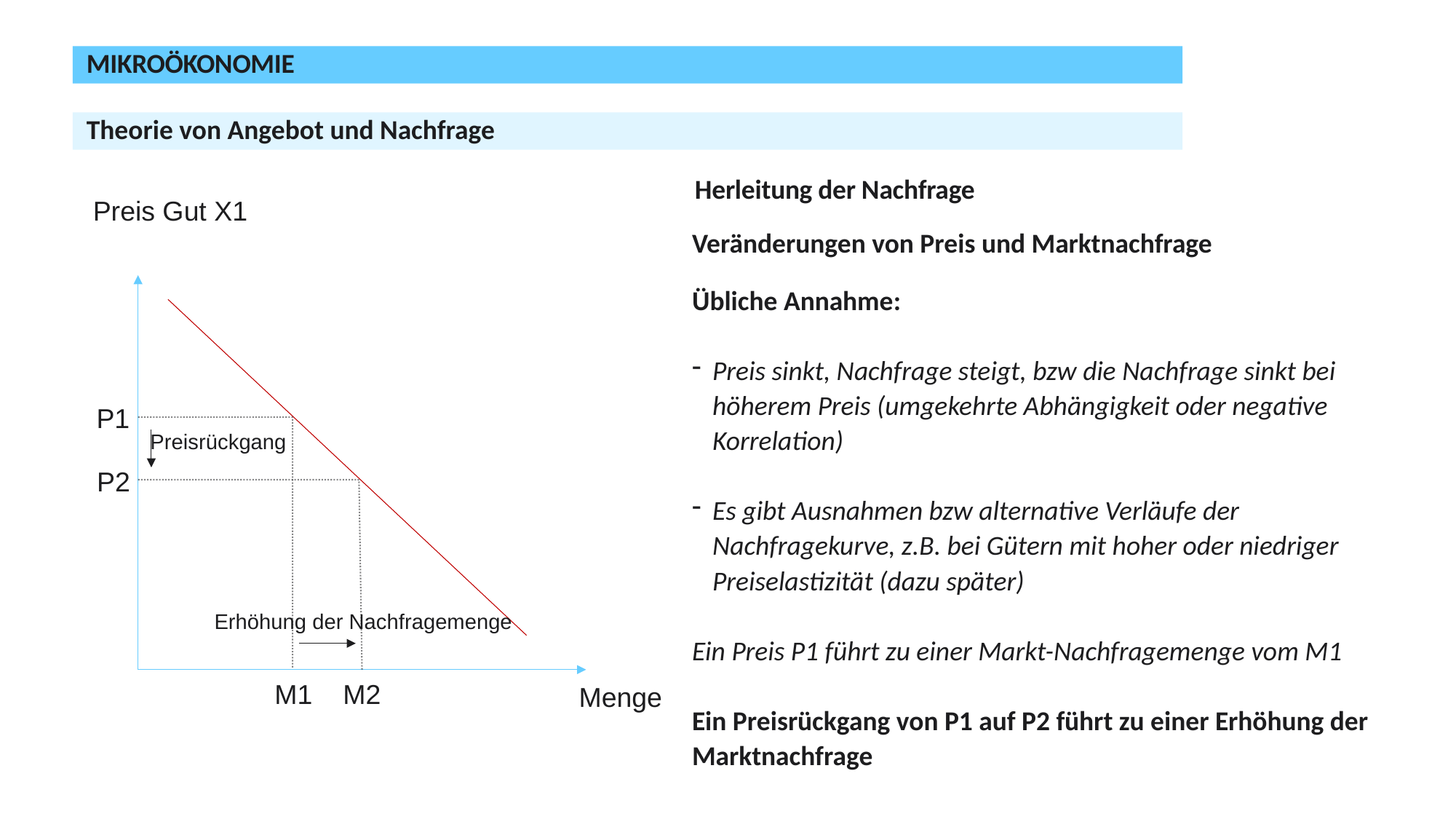

Mikroökonomie
Theorie von Angebot und Nachfrage
# Herleitung der Nachfrage
Preis Gut X1
Menge
Preisrückgang
Erhöhung der Nachfragemenge
P1
P2
M1
M2
Veränderungen von Preis und Marktnachfrage
Übliche Annahme:

Preis sinkt, Nachfrage steigt, bzw die Nachfrage sinkt bei höherem Preis (umgekehrte Abhängigkeit oder negative Korrelation)

Es gibt Ausnahmen bzw alternative Verläufe der Nachfragekurve, z.B. bei Gütern mit hoher oder niedriger Preiselastizität (dazu später)

Ein Preis P1 führt zu einer Markt-Nachfragemenge vom M1

Ein Preisrückgang von P1 auf P2 führt zu einer Erhöhung der Marktnachfrage